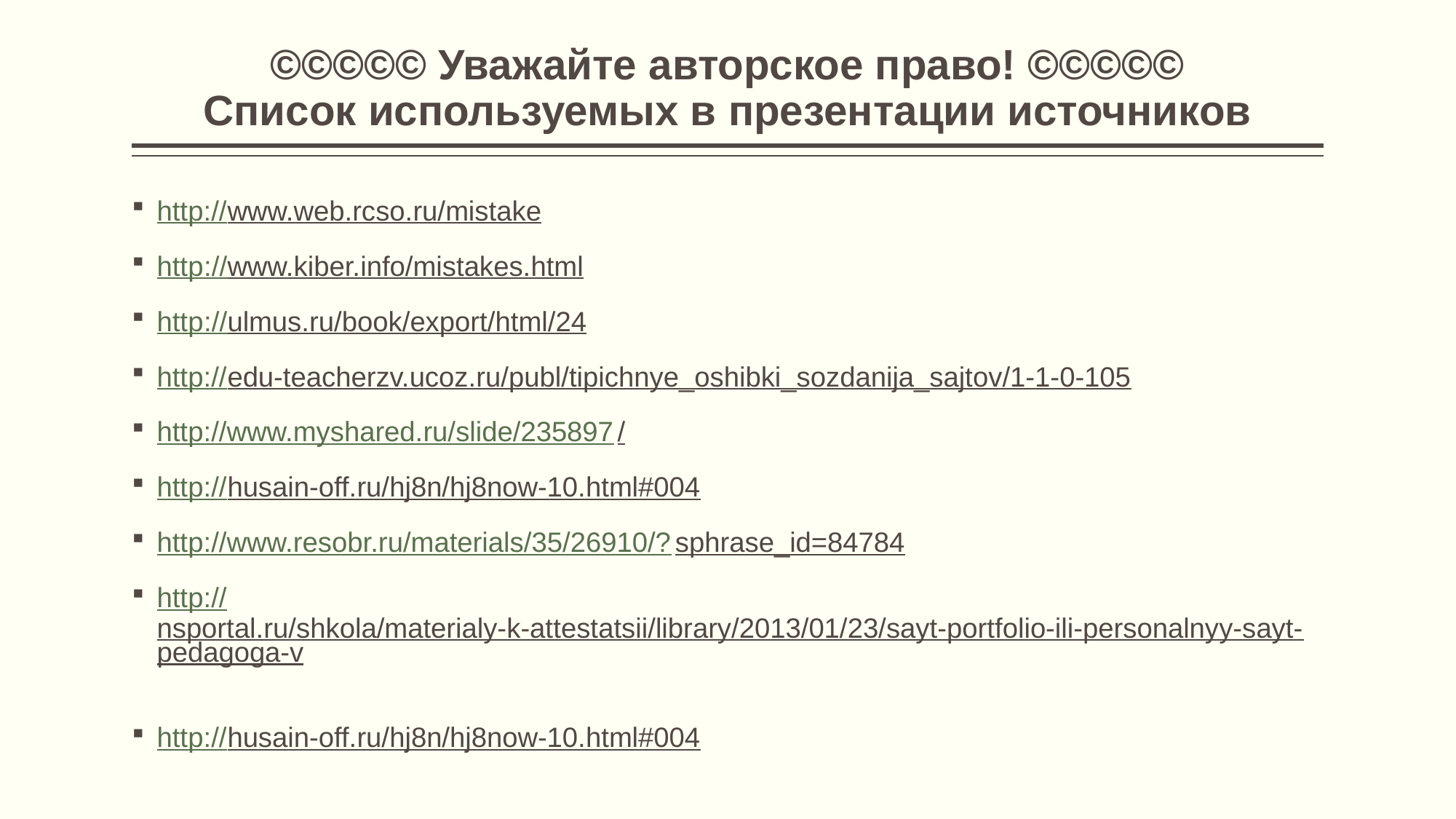

# ©©©©© Уважайте авторское право! ©©©©© Список используемых в презентации источников
http://www.web.rcso.ru/mistake
http://www.kiber.info/mistakes.html
http://ulmus.ru/book/export/html/24
http://edu-teacherzv.ucoz.ru/publ/tipichnye_oshibki_sozdanija_sajtov/1-1-0-105
http://www.myshared.ru/slide/235897/
http://husain-off.ru/hj8n/hj8now-10.html#004
http://www.resobr.ru/materials/35/26910/?sphrase_id=84784
http://nsportal.ru/shkola/materialy-k-attestatsii/library/2013/01/23/sayt-portfolio-ili-personalnyy-sayt-pedagoga-v
http://husain-off.ru/hj8n/hj8now-10.html#004